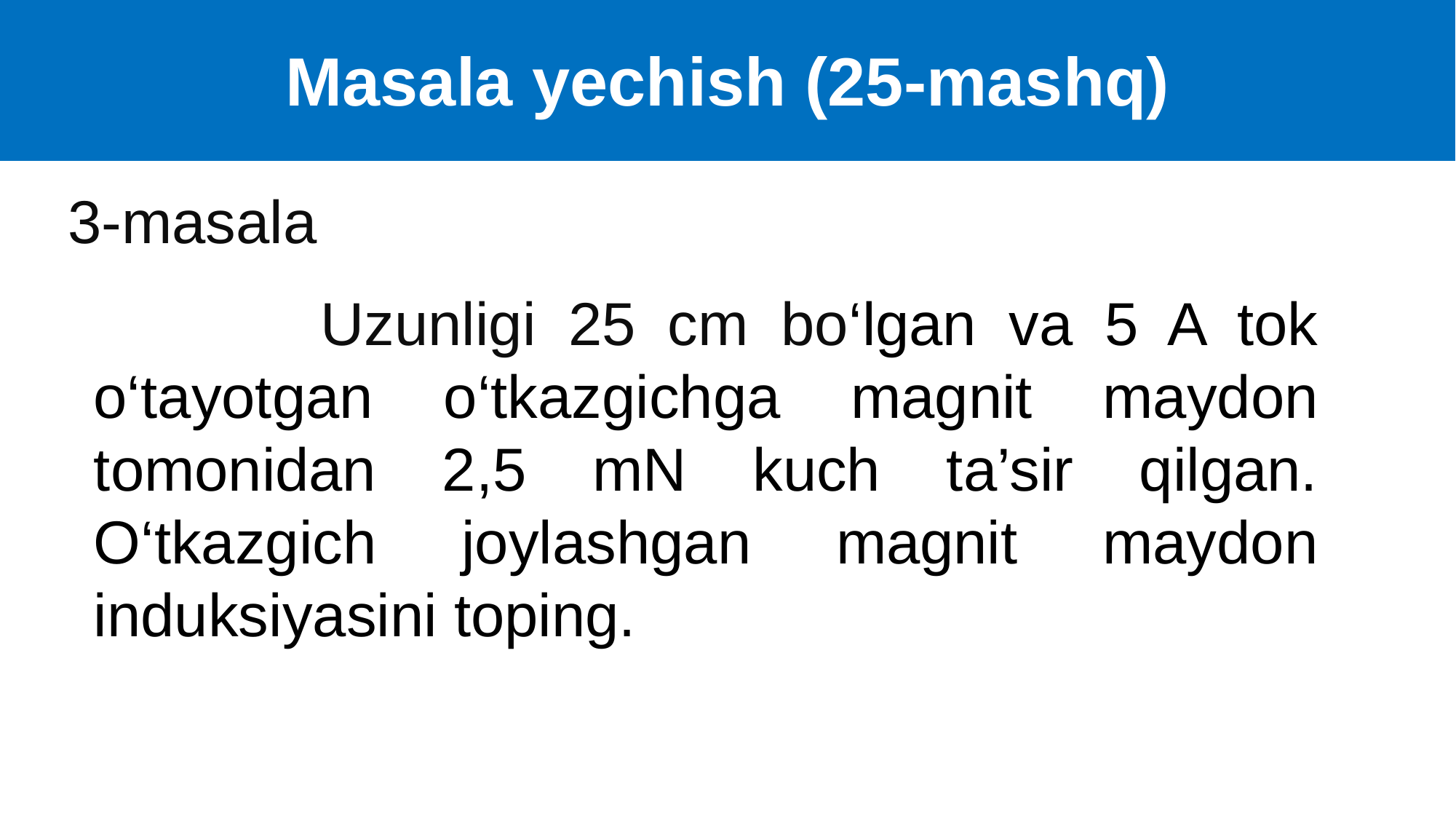

Masala yechish (25-mashq)
3-masala
       Uzunligi 25 cm bo‘lgan va 5 A tok o‘tayotgan o‘tkazgichga magnit maydon tomonidan 2,5 mN kuch ta’sir qilgan. O‘tkazgich joylashgan magnit maydon induksiyasini toping.